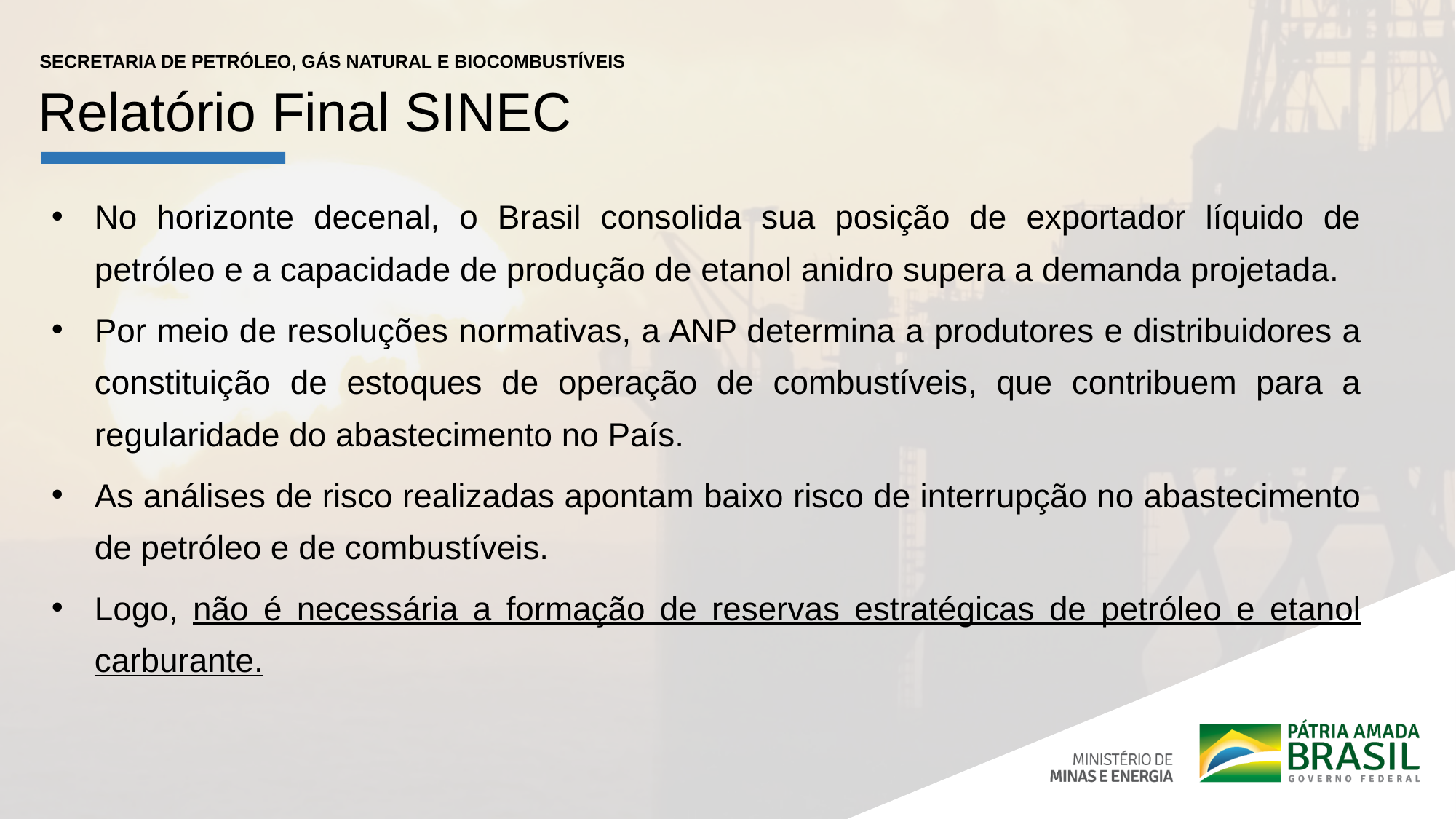

SECRETARIA DE PETRÓLEO, GÁS NATURAL E BIOCOMBUSTÍVEIS
Relatório Final SINEC

No horizonte decenal, o Brasil consolida sua posição de exportador líquido de petróleo e a capacidade de produção de etanol anidro supera a demanda projetada.
Por meio de resoluções normativas, a ANP determina a produtores e distribuidores a constituição de estoques de operação de combustíveis, que contribuem para a regularidade do abastecimento no País.
As análises de risco realizadas apontam baixo risco de interrupção no abastecimento de petróleo e de combustíveis.
Logo, não é necessária a formação de reservas estratégicas de petróleo e etanol carburante.